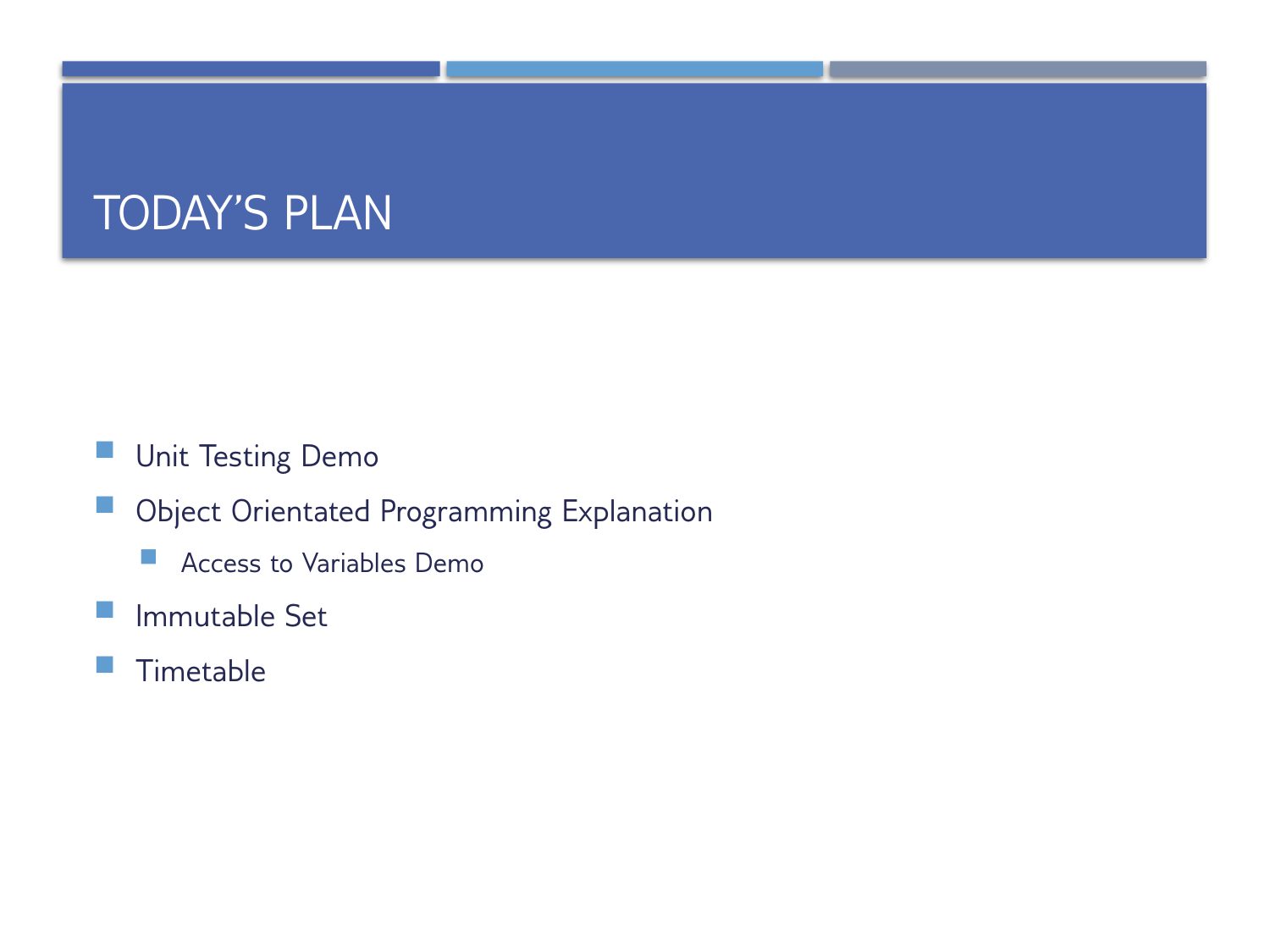

# Today’s Plan
Unit Testing Demo
Object Orientated Programming Explanation
Access to Variables Demo
Immutable Set
Timetable